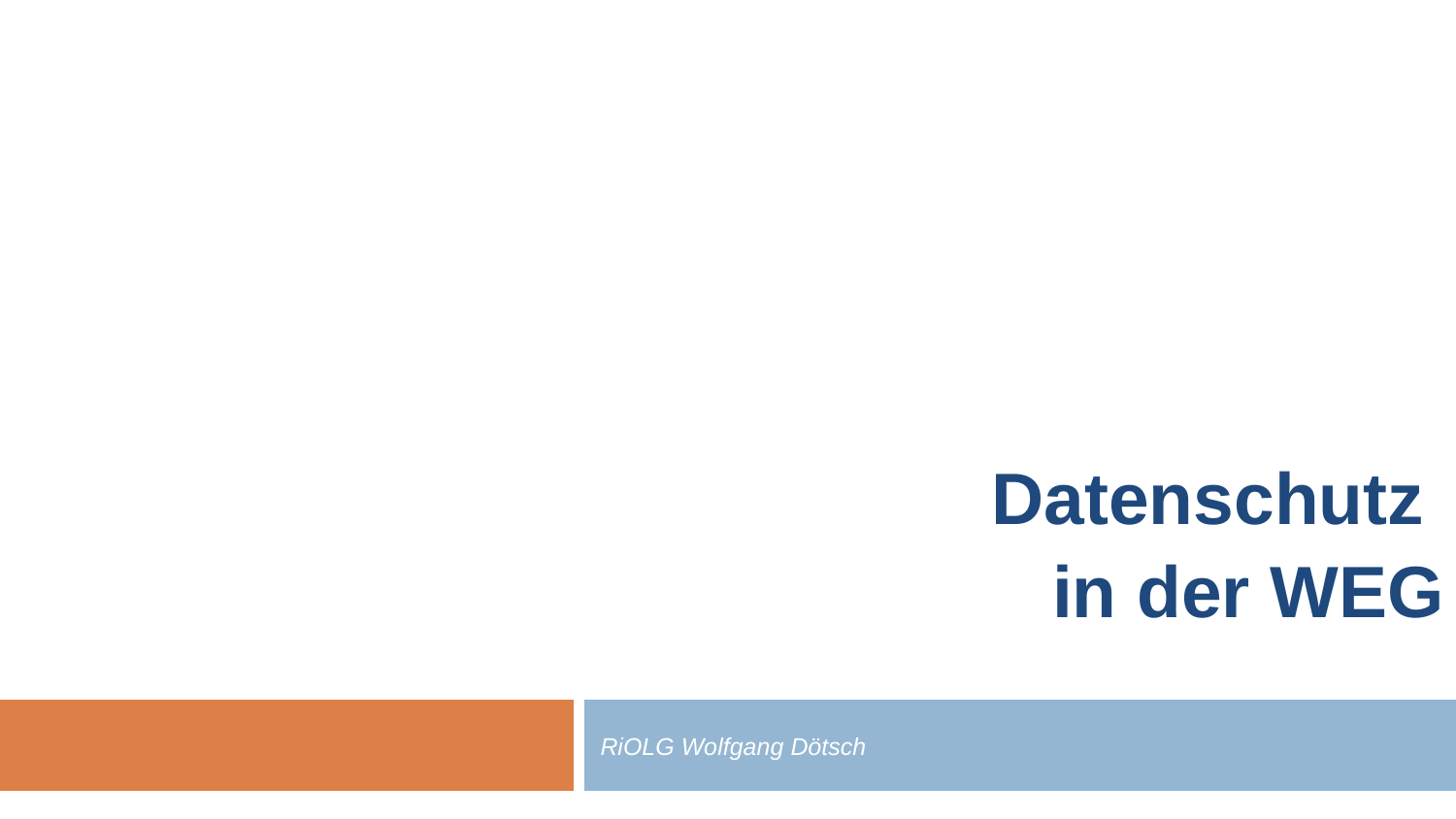

|  | Datenschutz in der WEG |
| --- | --- |
|  |  |
|  | RiOLG Wolfgang Dötsch |
|  |  |